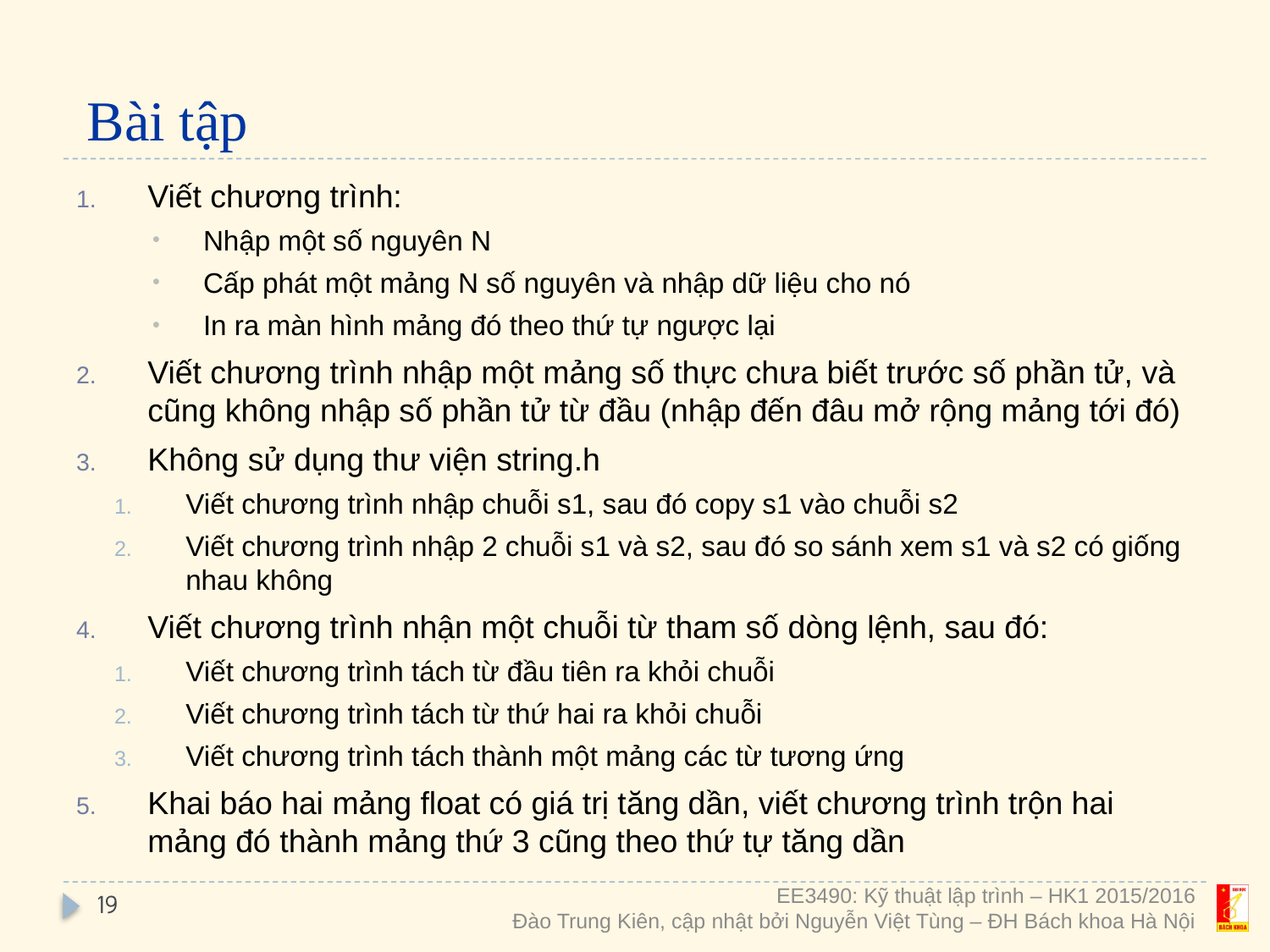

# Bài tập
Viết chương trình:
Nhập một số nguyên N
Cấp phát một mảng N số nguyên và nhập dữ liệu cho nó
In ra màn hình mảng đó theo thứ tự ngược lại
Viết chương trình nhập một mảng số thực chưa biết trước số phần tử, và cũng không nhập số phần tử từ đầu (nhập đến đâu mở rộng mảng tới đó)
Không sử dụng thư viện string.h
Viết chương trình nhập chuỗi s1, sau đó copy s1 vào chuỗi s2
Viết chương trình nhập 2 chuỗi s1 và s2, sau đó so sánh xem s1 và s2 có giống nhau không
Viết chương trình nhận một chuỗi từ tham số dòng lệnh, sau đó:
Viết chương trình tách từ đầu tiên ra khỏi chuỗi
Viết chương trình tách từ thứ hai ra khỏi chuỗi
Viết chương trình tách thành một mảng các từ tương ứng
Khai báo hai mảng float có giá trị tăng dần, viết chương trình trộn hai mảng đó thành mảng thứ 3 cũng theo thứ tự tăng dần
19
EE3490: Kỹ thuật lập trình – HK1 2015/2016
Đào Trung Kiên, cập nhật bởi Nguyễn Việt Tùng – ĐH Bách khoa Hà Nội